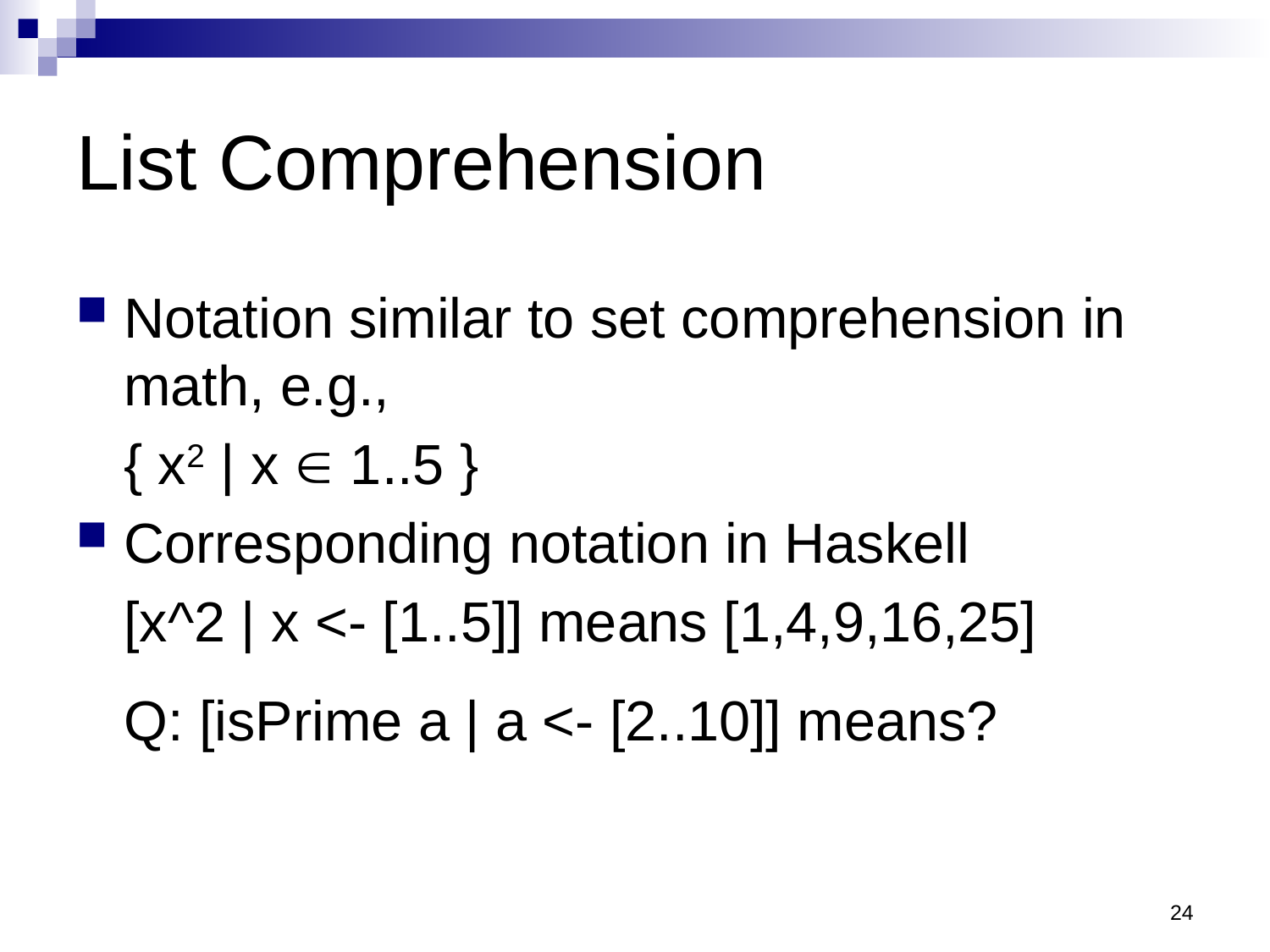

# List Comprehension
Notation similar to set comprehension in math, e.g.,
	{ x2 | x ∈ 1..5 }
Corresponding notation in Haskell
	[x^2 | x <- [1..5]] means [1,4,9,16,25]

	Q: [isPrime a | a <- [2..10]] means?

24